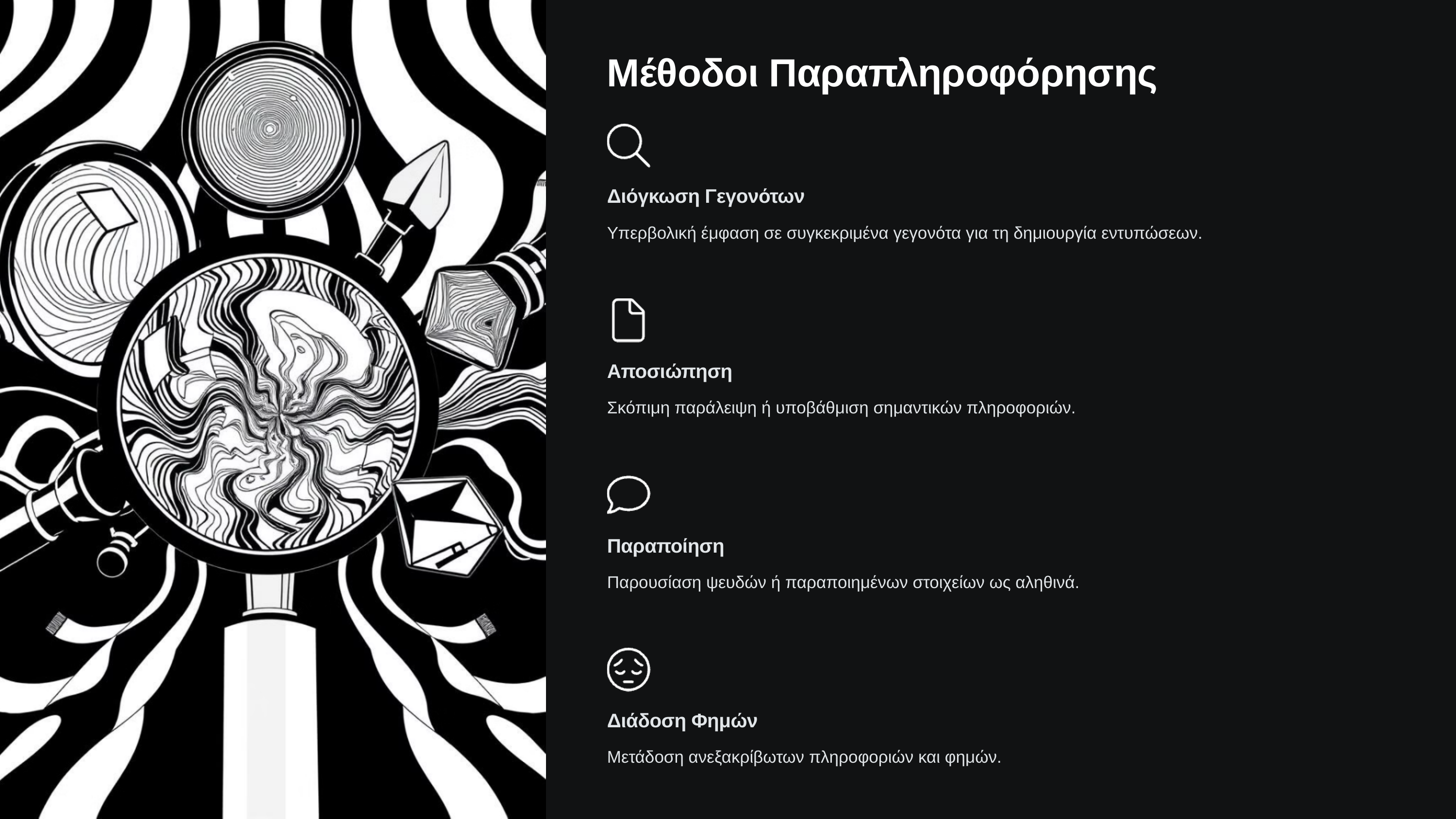

Μέθοδοι Παραπληροφόρησης

Διόγκωση Γεγονότων
Υπερβολική έμφαση σε συγκεκριμένα γεγονότα για τη δημιουργία εντυπώσεων.

Αποσιώπηση
Σκόπιμη παράλειψη ή υποβάθμιση σημαντικών πληροφοριών.

Παραποίηση
Παρουσίαση ψευδών ή παραποιημένων στοιχείων ως αληθινά.

Διάδοση Φημών
Μετάδοση ανεξακρίβωτων πληροφοριών και φημών.